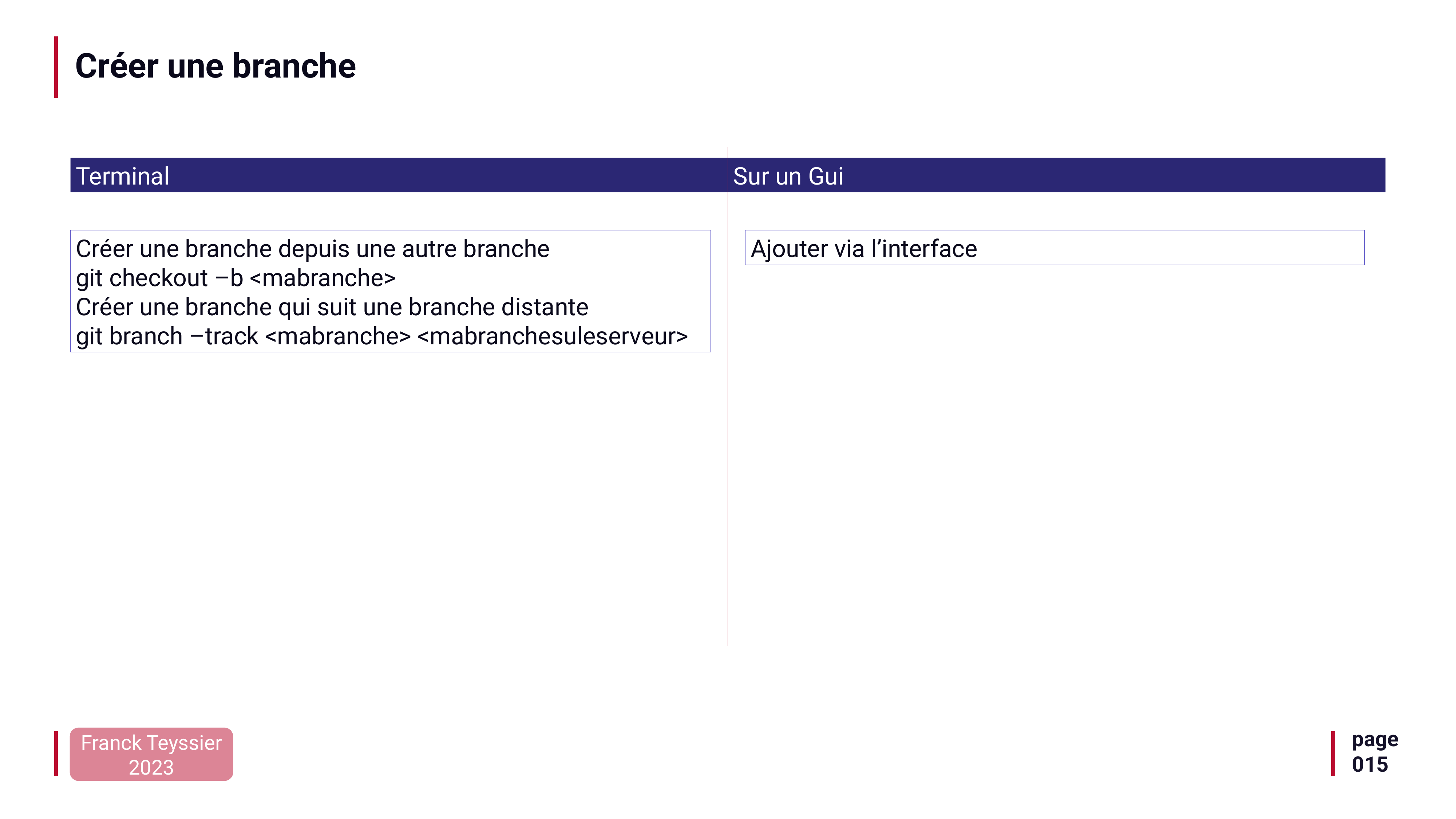

# Créer une branche
Terminal
Sur un Gui
Créer une branche depuis une autre branche
git checkout –b <mabranche>
Créer une branche qui suit une branche distante
git branch –track <mabranche> <mabranchesuleserveur>
Ajouter via l’interface
page
015